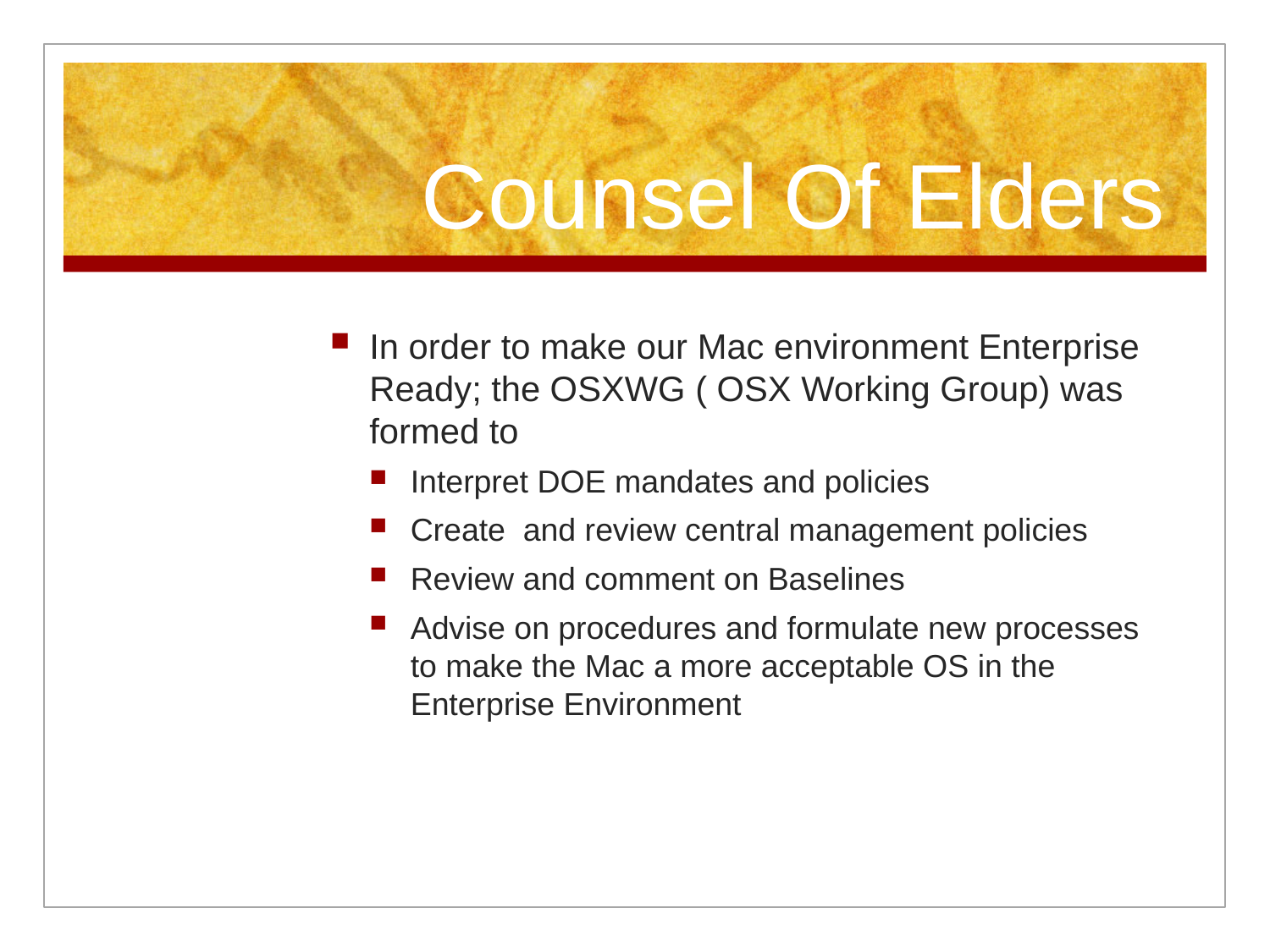

# Counsel Of Elders
In order to make our Mac environment Enterprise Ready; the OSXWG ( OSX Working Group) was formed to
Interpret DOE mandates and policies
Create  and review central management policies
Review and comment on Baselines
Advise on procedures and formulate new processes to make the Mac a more acceptable OS in the Enterprise Environment